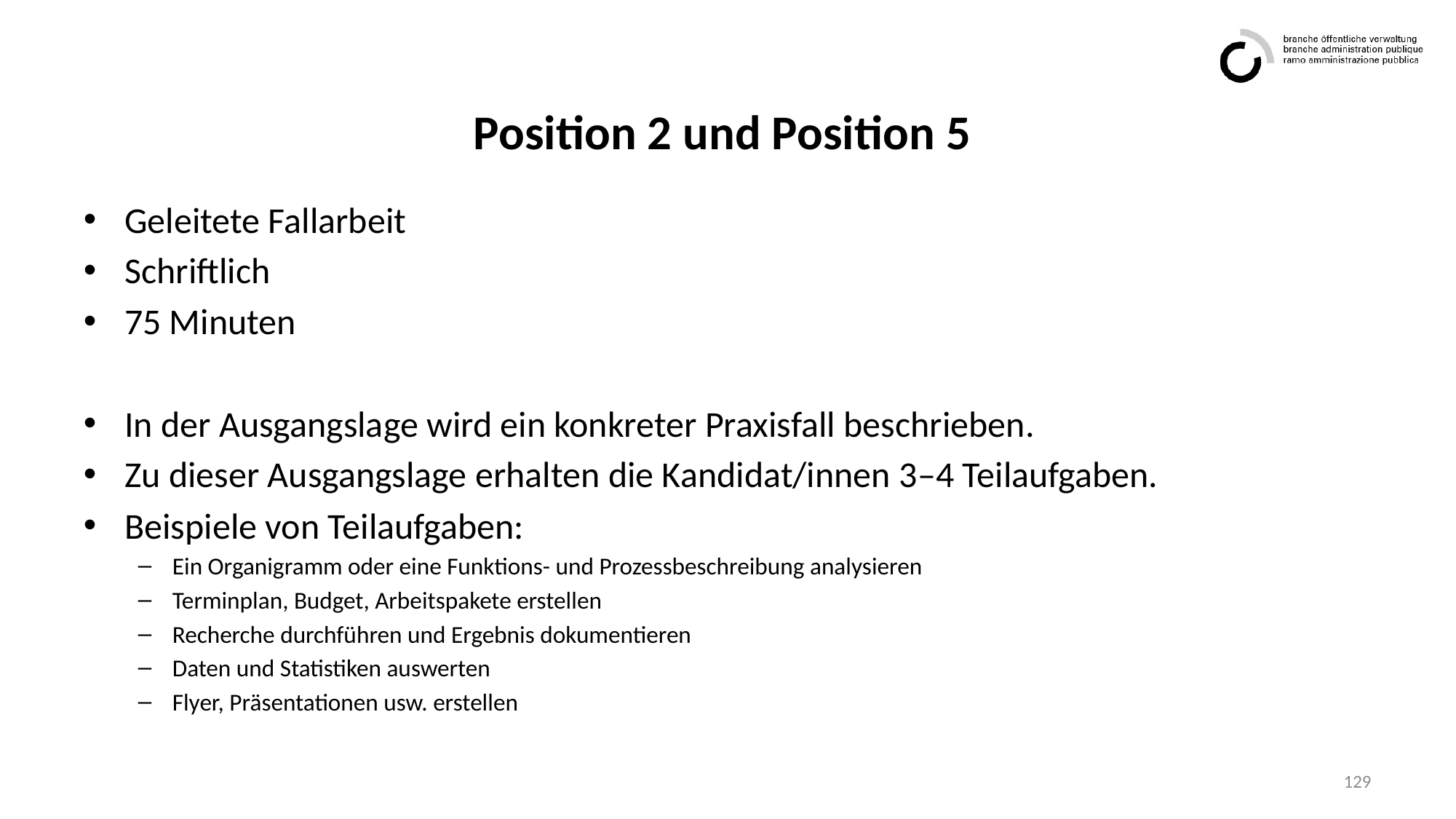

# Position 2 und Position 5
Geleitete Fallarbeit
Schriftlich
75 Minuten

In der Ausgangslage wird ein konkreter Praxisfall beschrieben.
Zu dieser Ausgangslage erhalten die Kandidat/innen 3–4 Teilaufgaben.
Beispiele von Teilaufgaben:
Ein Organigramm oder eine Funktions- und Prozessbeschreibung analysieren
Terminplan, Budget, Arbeitspakete erstellen
Recherche durchführen und Ergebnis dokumentieren
Daten und Statistiken auswerten
Flyer, Präsentationen usw. erstellen
129